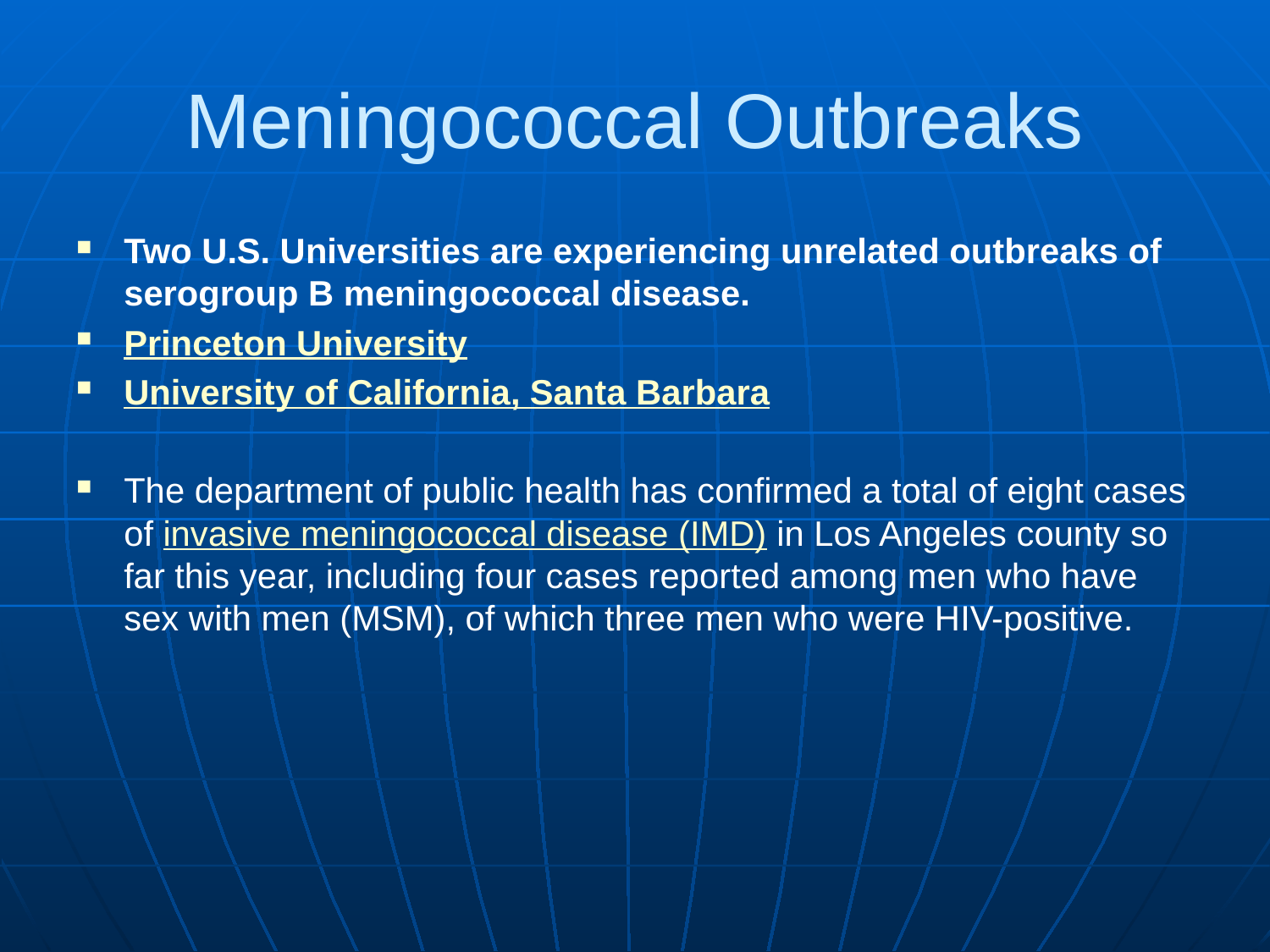

# Meningococcal Outbreaks
Two U.S. Universities are experiencing unrelated outbreaks of serogroup B meningococcal disease.
Princeton University
University of California, Santa Barbara

The department of public health has confirmed a total of eight cases of invasive meningococcal disease (IMD) in Los Angeles county so far this year, including four cases reported among men who have sex with men (MSM), of which three men who were HIV-positive.